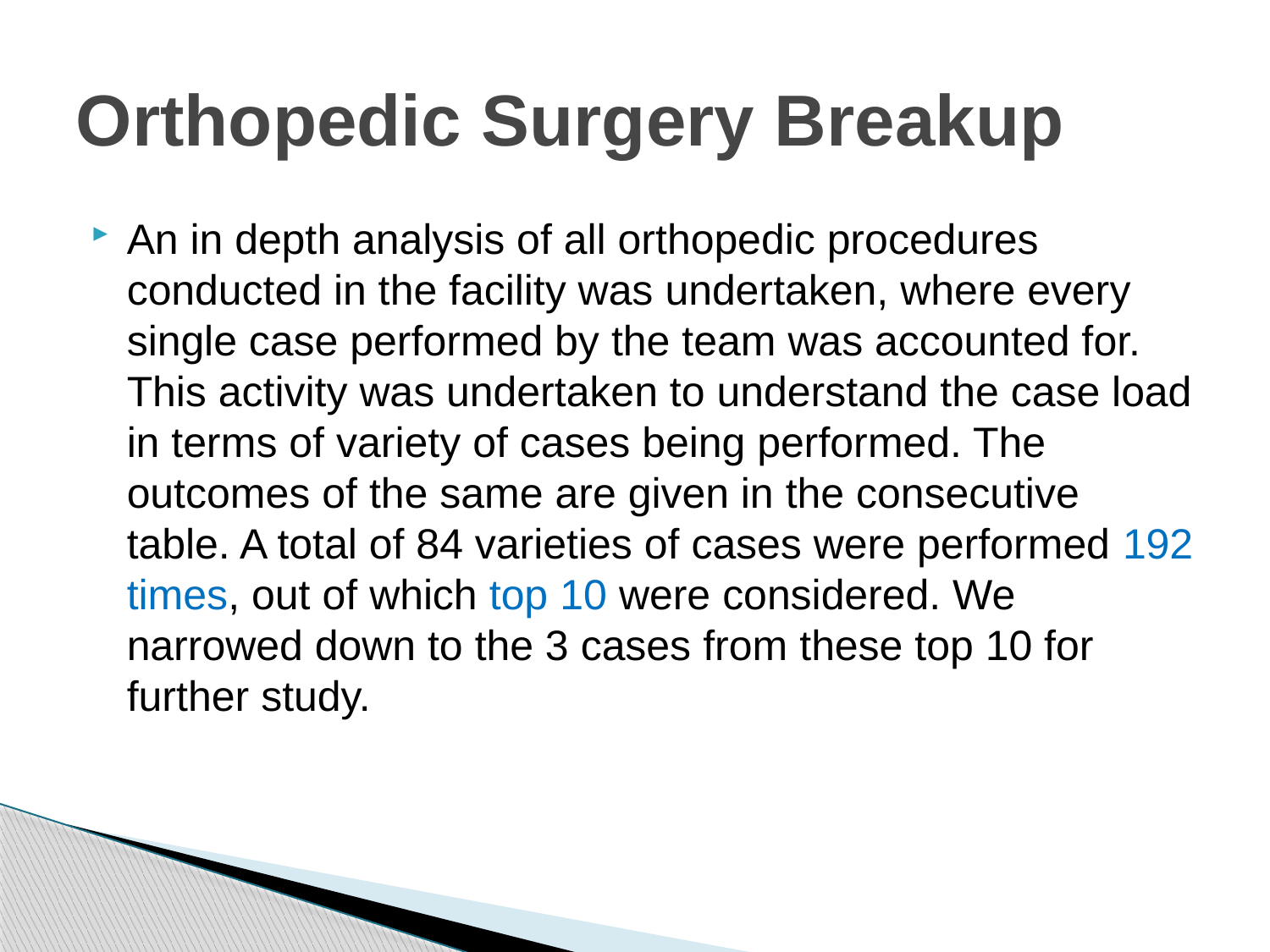

# Orthopedic Surgery Breakup
An in depth analysis of all orthopedic procedures conducted in the facility was undertaken, where every single case performed by the team was accounted for. This activity was undertaken to understand the case load in terms of variety of cases being performed. The outcomes of the same are given in the consecutive table. A total of 84 varieties of cases were performed 192 times, out of which top 10 were considered. We narrowed down to the 3 cases from these top 10 for further study.